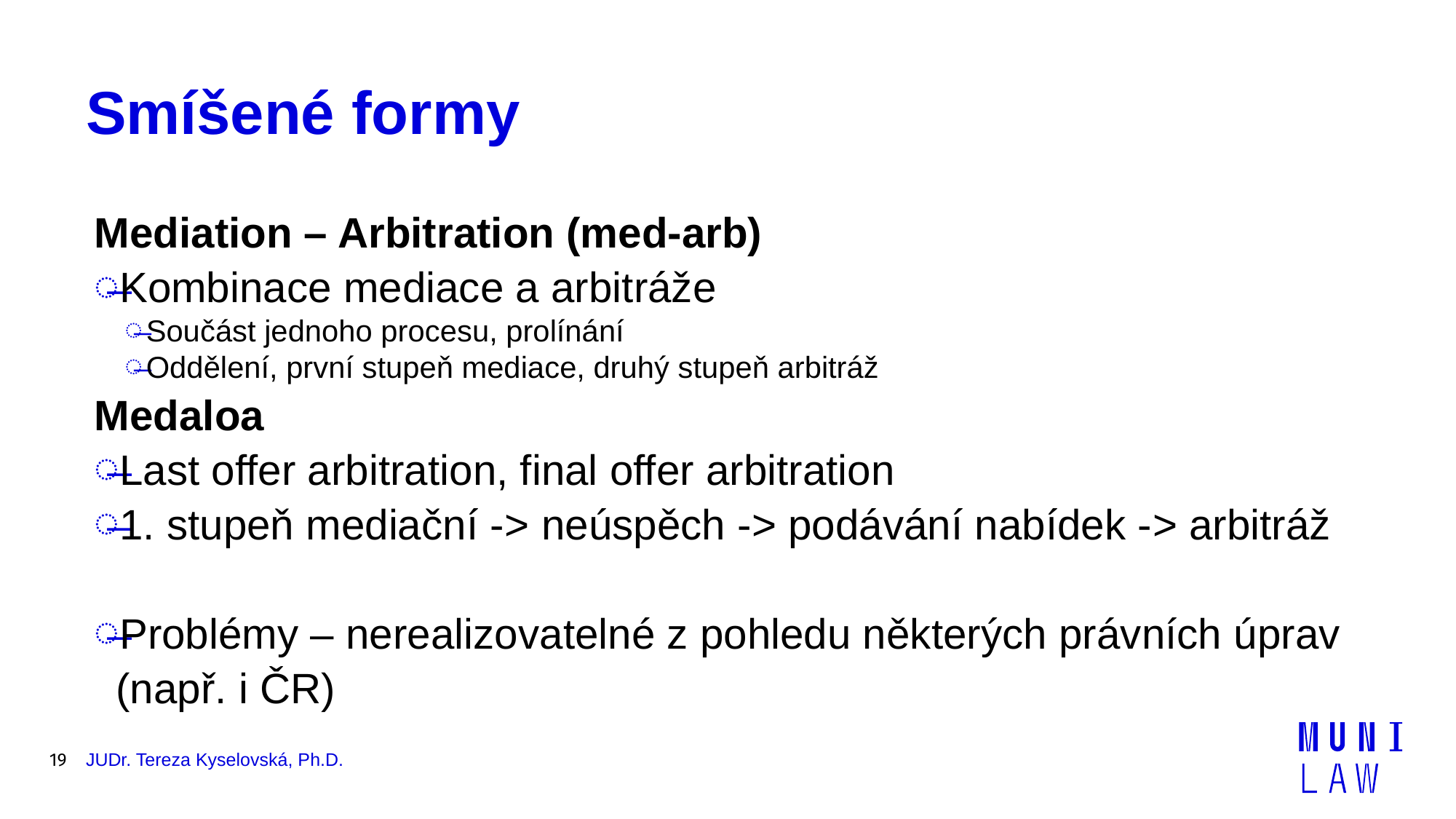

# Smíšené formy
Mediation – Arbitration (med-arb)
Kombinace mediace a arbitráže
Součást jednoho procesu, prolínání
Oddělení, první stupeň mediace, druhý stupeň arbitráž
Medaloa
Last offer arbitration, final offer arbitration
1. stupeň mediační -> neúspěch -> podávání nabídek -> arbitráž

Problémy – nerealizovatelné z pohledu některých právních úprav (např. i ČR)

19
JUDr. Tereza Kyselovská, Ph.D.